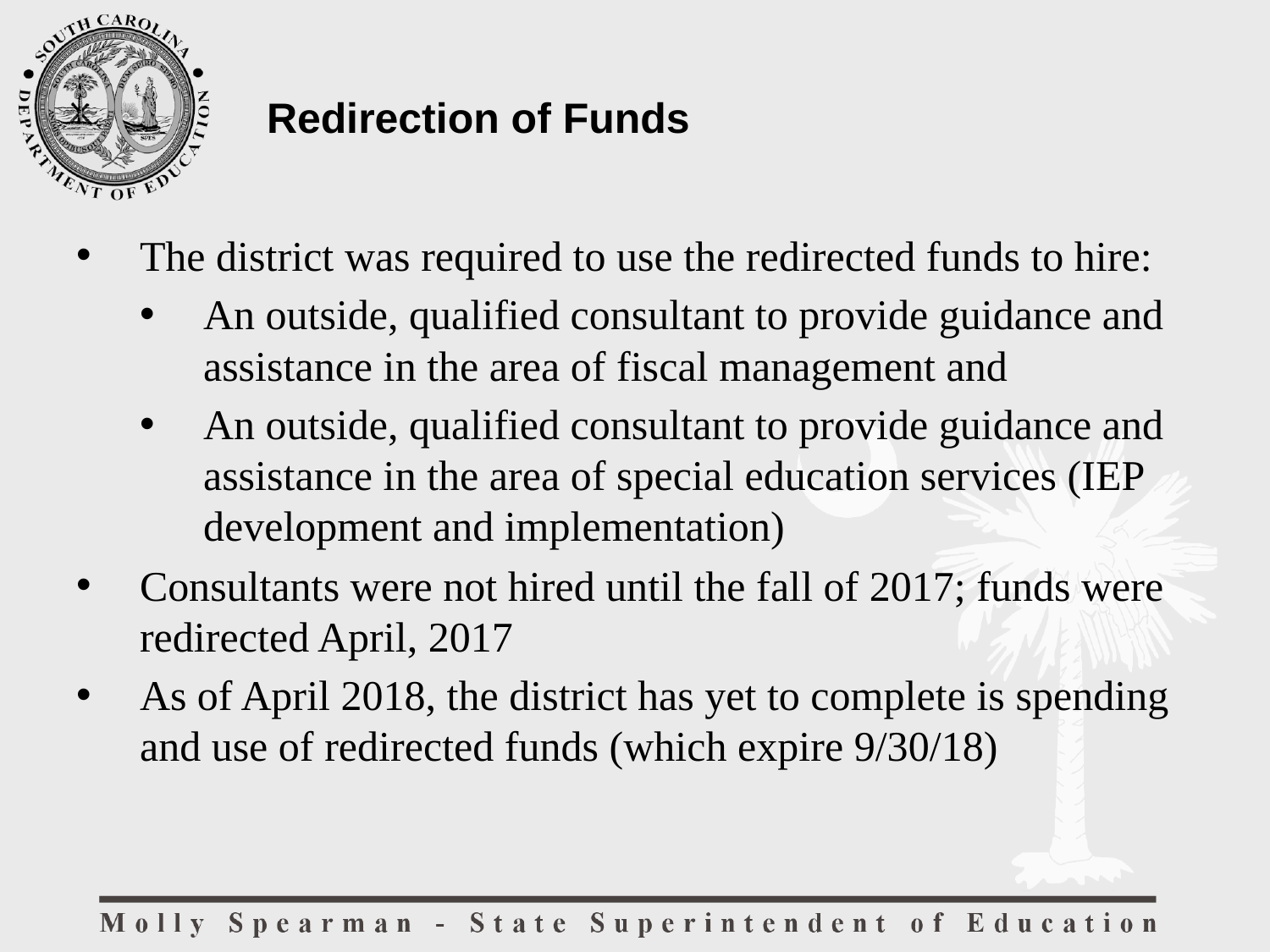

Redirection of Funds
The district was required to use the redirected funds to hire:
An outside, qualified consultant to provide guidance and assistance in the area of fiscal management and
An outside, qualified consultant to provide guidance and assistance in the area of special education services (IEP development and implementation)
Consultants were not hired until the fall of 2017; funds were redirected April, 2017
As of April 2018, the district has yet to complete is spending and use of redirected funds (which expire 9/30/18)